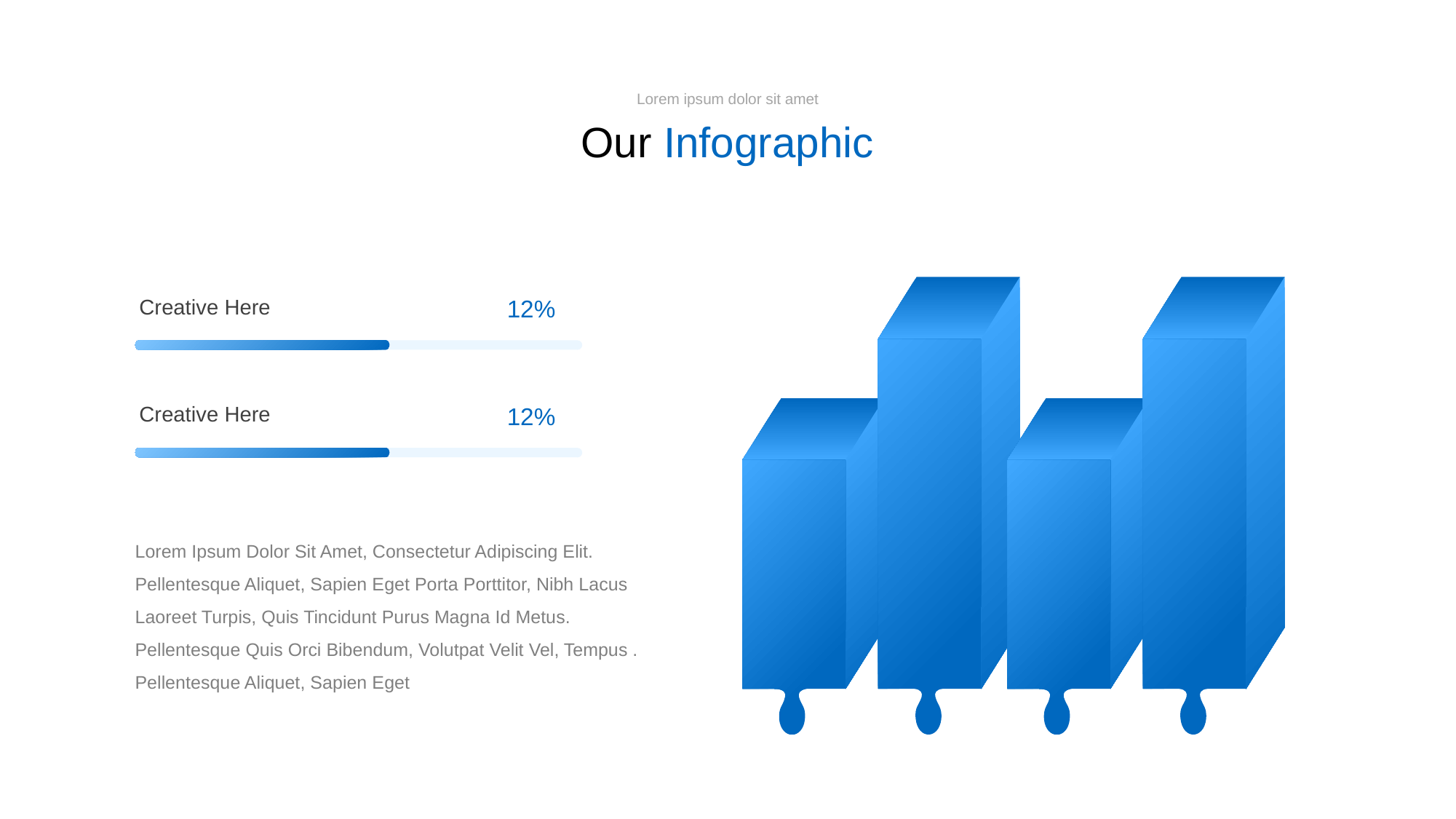

Lorem ipsum dolor sit amet
Our Infographic

Creative Here
12%

Creative Here
12%

Lorem Ipsum Dolor Sit Amet, Consectetur Adipiscing Elit. Pellentesque Aliquet, Sapien Eget Porta Porttitor, Nibh Lacus Laoreet Turpis, Quis Tincidunt Purus Magna Id Metus. Pellentesque Quis Orci Bibendum, Volutpat Velit Vel, Tempus . Pellentesque Aliquet, Sapien Eget